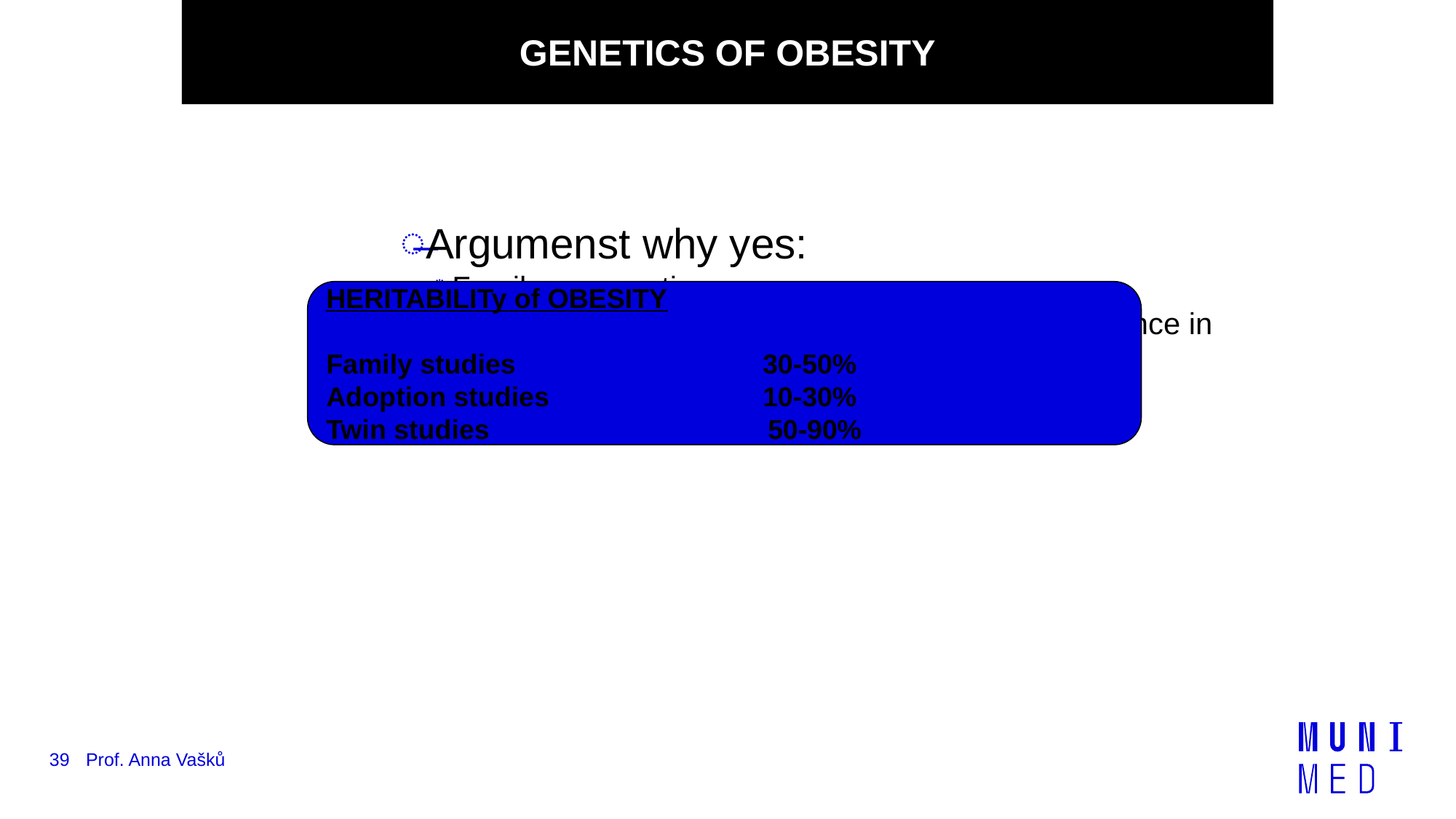

GENETICS OF OBESITY
Argumenst why yes:
Family aggregation
Twin studies (higher concordance of obesity incidence in MZ compared to DZ twins)
Large family studies

HERITABILITy of OBESITY

Family studies			30-50%
Adoption studies		10-30%
Twin studies    		               50-90%
39
Prof. Anna Vašků